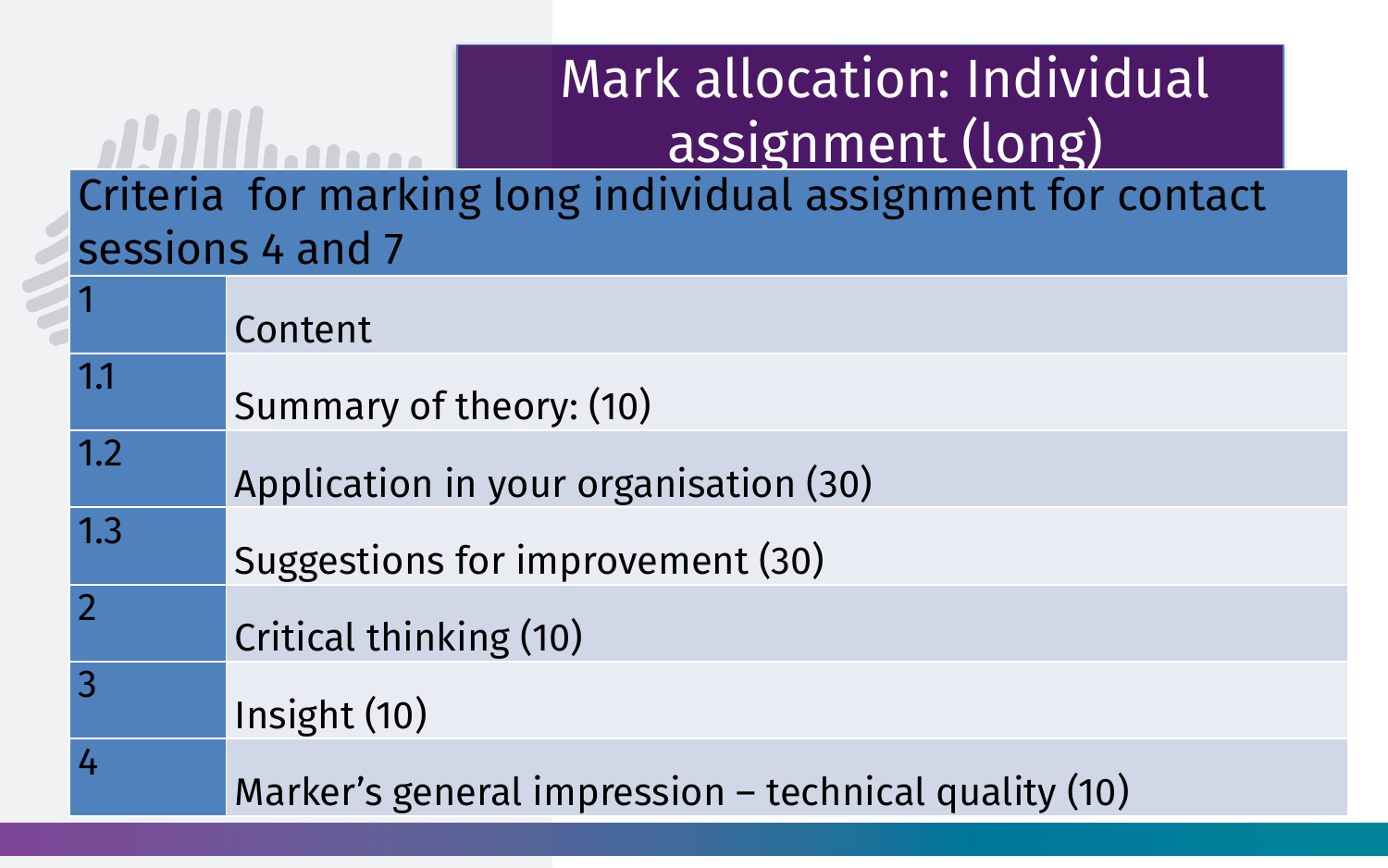

# Mark allocation: Individual assignment (long)
| Criteria for marking long individual assignment for contact sessions 4 and 7 |  |
| --- | --- |
| 1 | Content |
| 1.1 | Summary of theory: (10) |
| 1.2 | Application in your organisation (30) |
| 1.3 | Suggestions for improvement (30) |
| 2 | Critical thinking (10) |
| 3 | Insight (10) |
| 4 | Marker’s general impression – technical quality (10) |